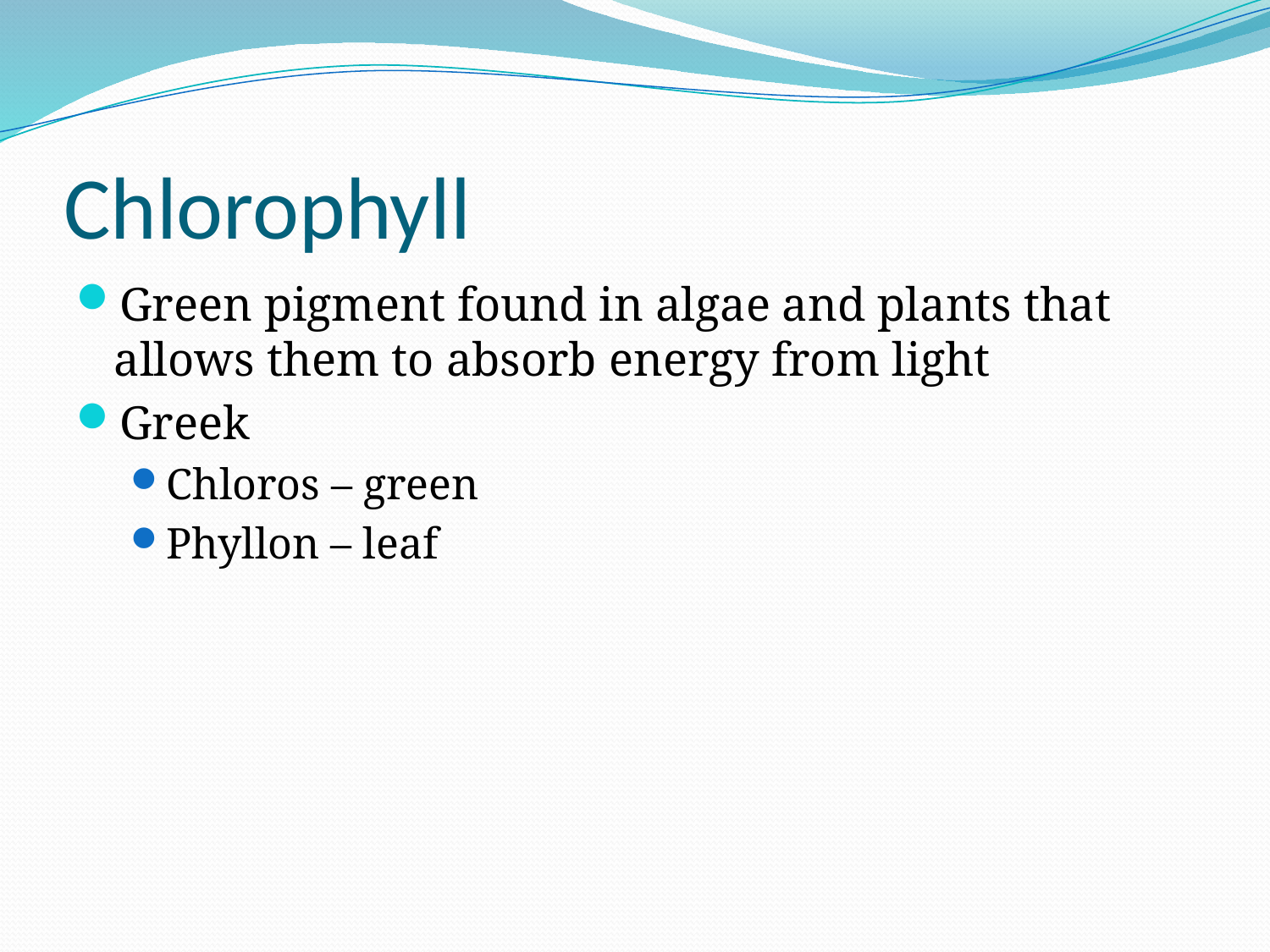

# Chlorophyll
Green pigment found in algae and plants that allows them to absorb energy from light
Greek
Chloros – green
Phyllon – leaf